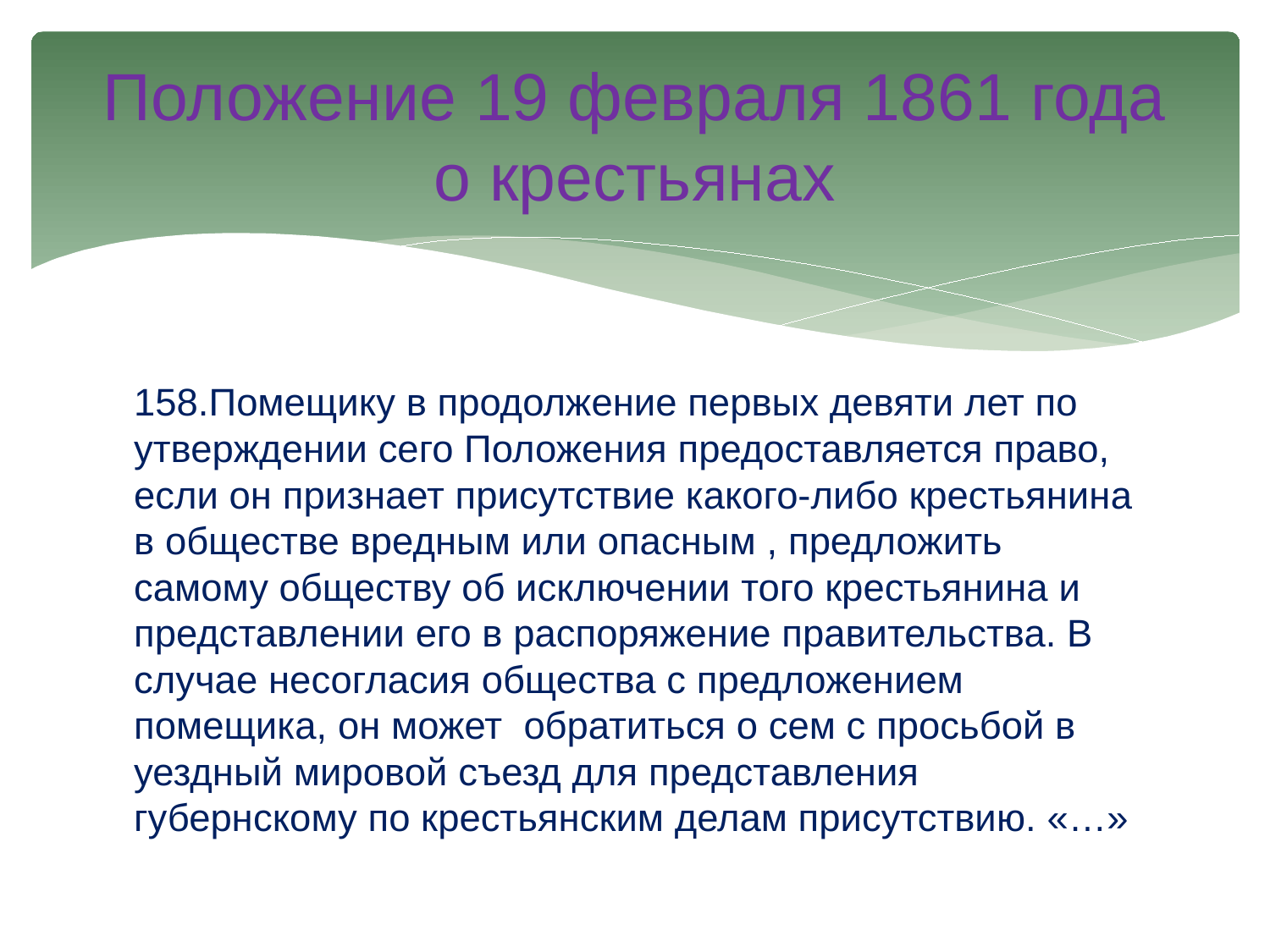

# Положение 19 февраля 1861 года о крестьянах
158.Помещику в продолжение первых девяти лет по утверждении сего Положения предоставляется право, если он признает присутствие какого-либо крестьянина в обществе вредным или опасным , предложить самому обществу об исключении того крестьянина и представлении его в распоряжение правительства. В случае несогласия общества с предложением помещика, он может  обратиться о сем с просьбой в уездный мировой съезд для представления губернскому по крестьянским делам присутствию. «…»